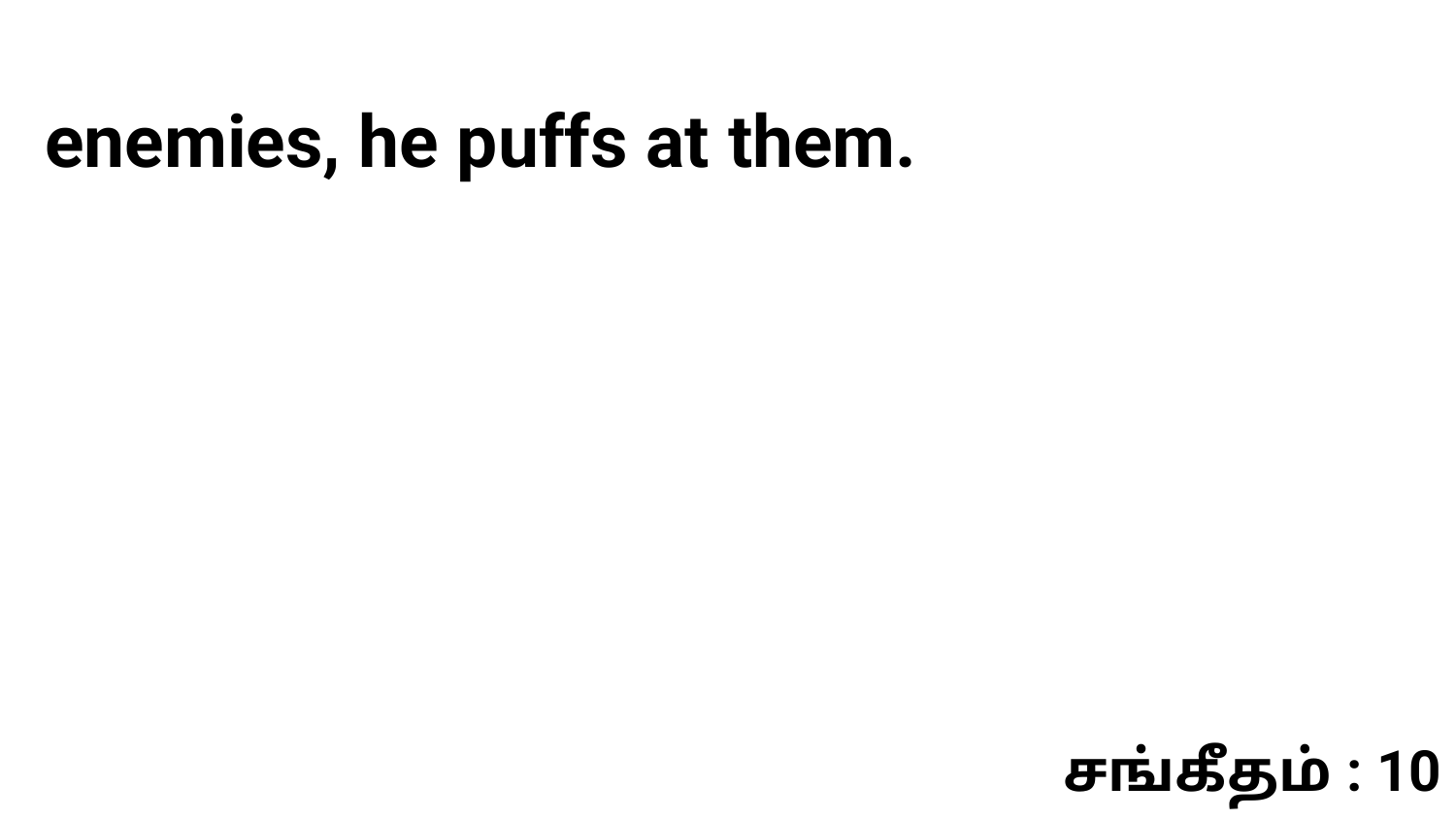

enemies, he puffs at them.
சங்கீதம் : 10